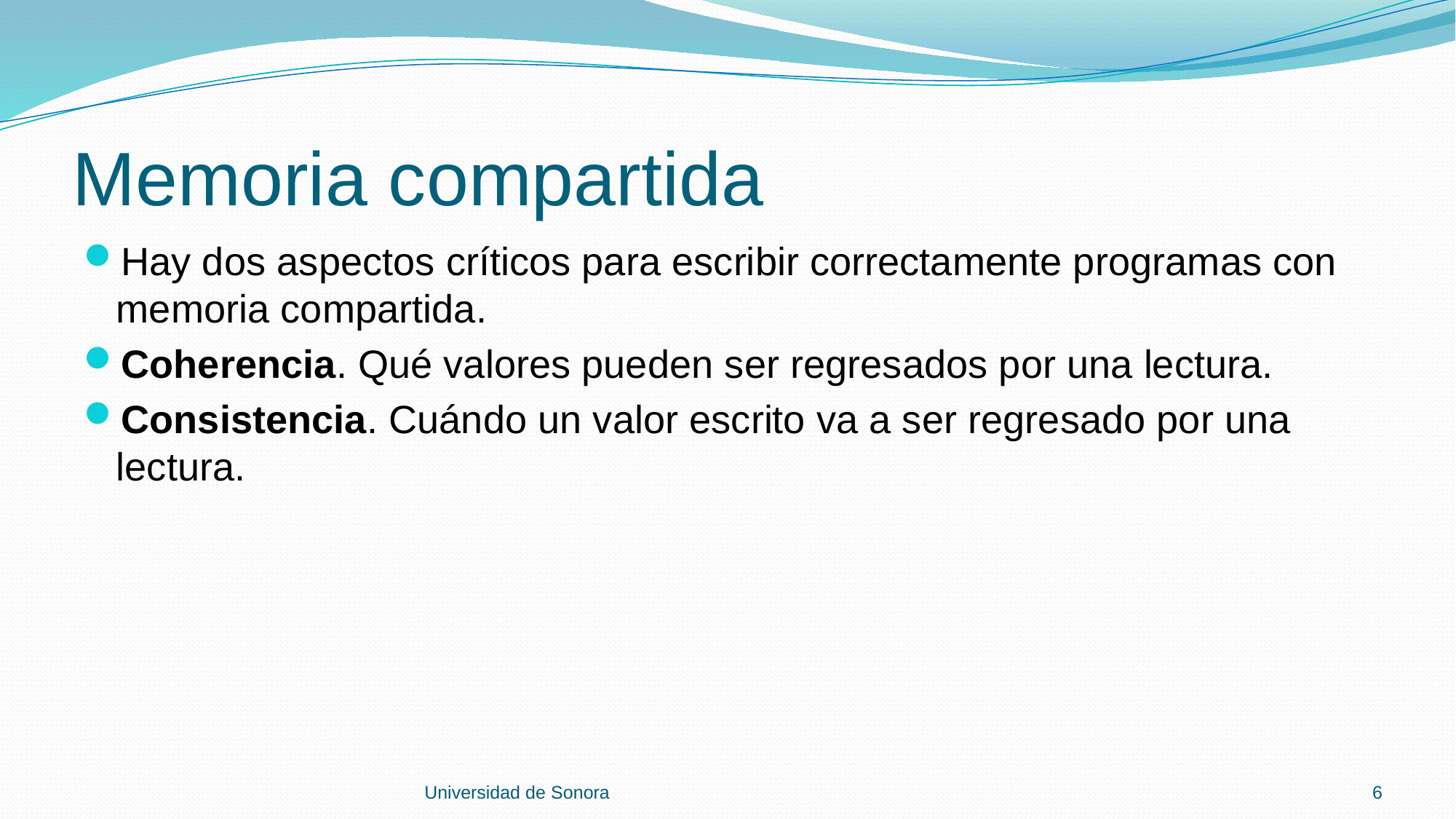

# Memoria compartida
Hay dos aspectos críticos para escribir correctamente programas con memoria compartida.
Coherencia. Qué valores pueden ser regresados por una lectura.
Consistencia. Cuándo un valor escrito va a ser regresado por una lectura.

Universidad de Sonora
6